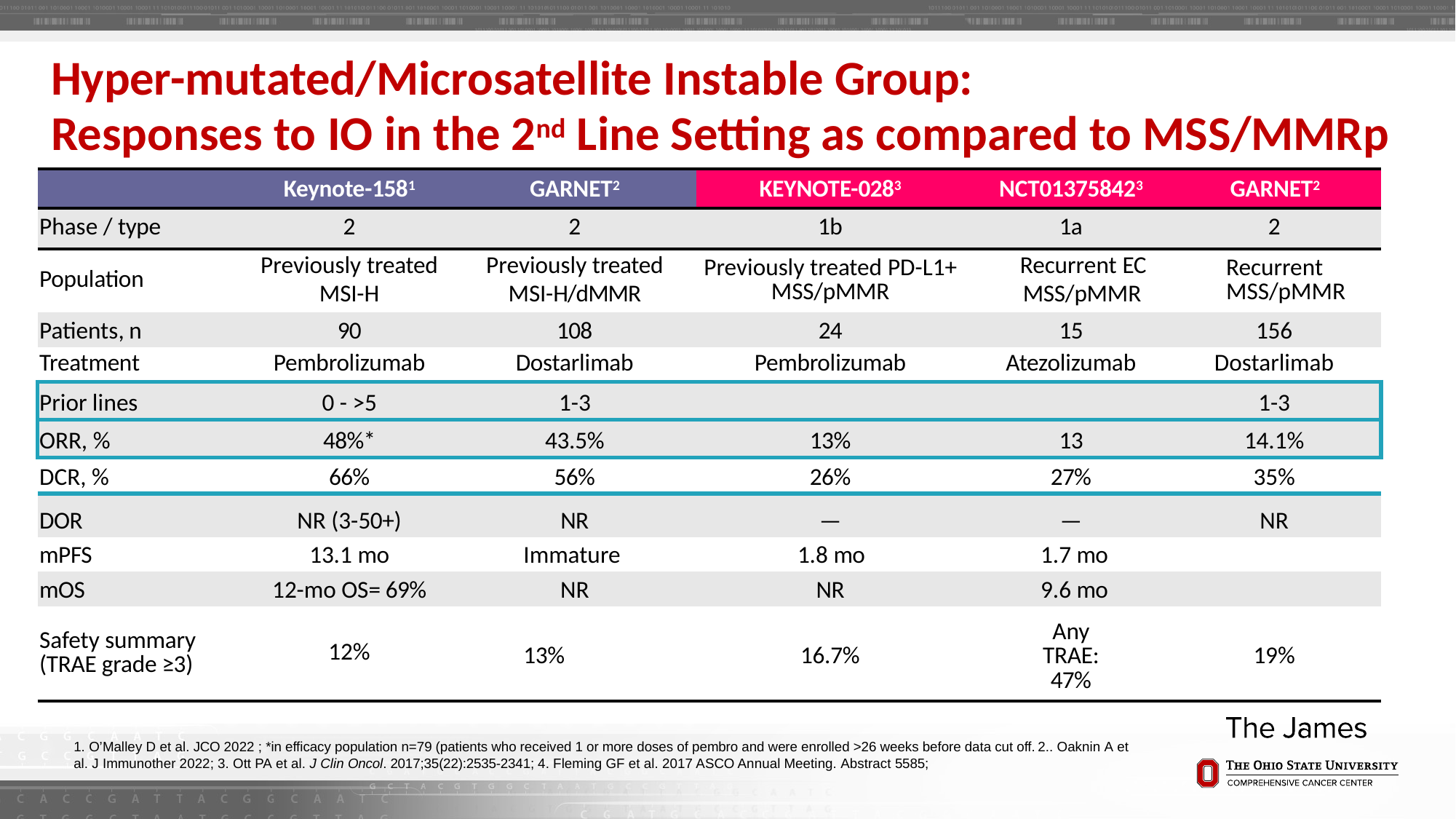

# Hyper-mutated/Microsatellite Instable Group:
Responses to IO in the 2nd Line Setting as compared to MSS/MMRp
|  | Keynote-1581 | GARNET2 | KEYNOTE-0283 | NCT013758423 | GARNET2 |
| --- | --- | --- | --- | --- | --- |
| Phase / type | 2 | 2 | 1b | 1a | 2 |
| Population | Previously treated MSI-H | Previously treated MSI-H/dMMR | Previously treated PD-L1+ MSS/pMMR | Recurrent EC MSS/pMMR | Recurrent MSS/pMMR |
| Patients, n | 90 | 108 | 24 | 15 | 156 |
| Treatment | Pembrolizumab | Dostarlimab | Pembrolizumab | Atezolizumab | Dostarlimab |
| Prior lines | 0 - >5 | 1-3 |  |  | 1-3 |
| ORR, % | 48%\* | 43.5% | 13% | 13 | 14.1% |
| DCR, % | 66% | 56% | 26% | 27% | 35% |
| DOR | NR (3-50+) | NR | — | — | NR |
| mPFS | 13.1 mo | Immature | 1.8 mo | 1.7 mo |  |
| mOS | 12-mo OS= 69% | NR | NR | 9.6 mo |  |
| Safety summary (TRAE grade ≥3) | 12% | 13% | 16.7% | Any TRAE: 47% | 19% |
1. O’Malley D et al. JCO 2022 ; *in efficacy population n=79 (patients who received 1 or more doses of pembro and were enrolled >26 weeks before data cut off. 2.. Oaknin A et al. J Immunother 2022; 3. Ott PA et al. J Clin Oncol. 2017;35(22):2535-2341; 4. Fleming GF et al. 2017 ASCO Annual Meeting. Abstract 5585;